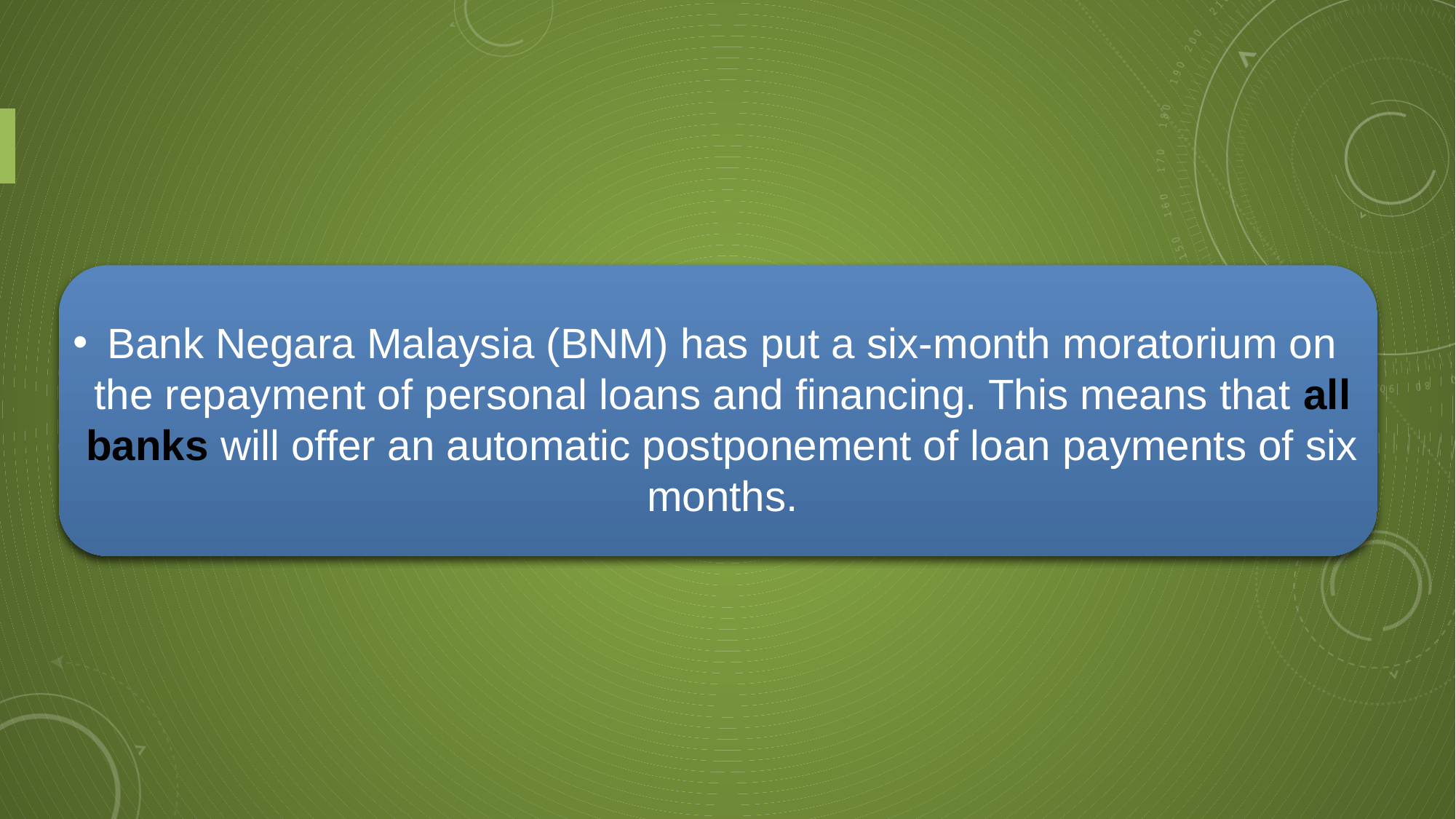

Bank Negara Malaysia (BNM) has put a six-month moratorium on the repayment of personal loans and financing. This means that all banks will offer an automatic postponement of loan payments of six months.